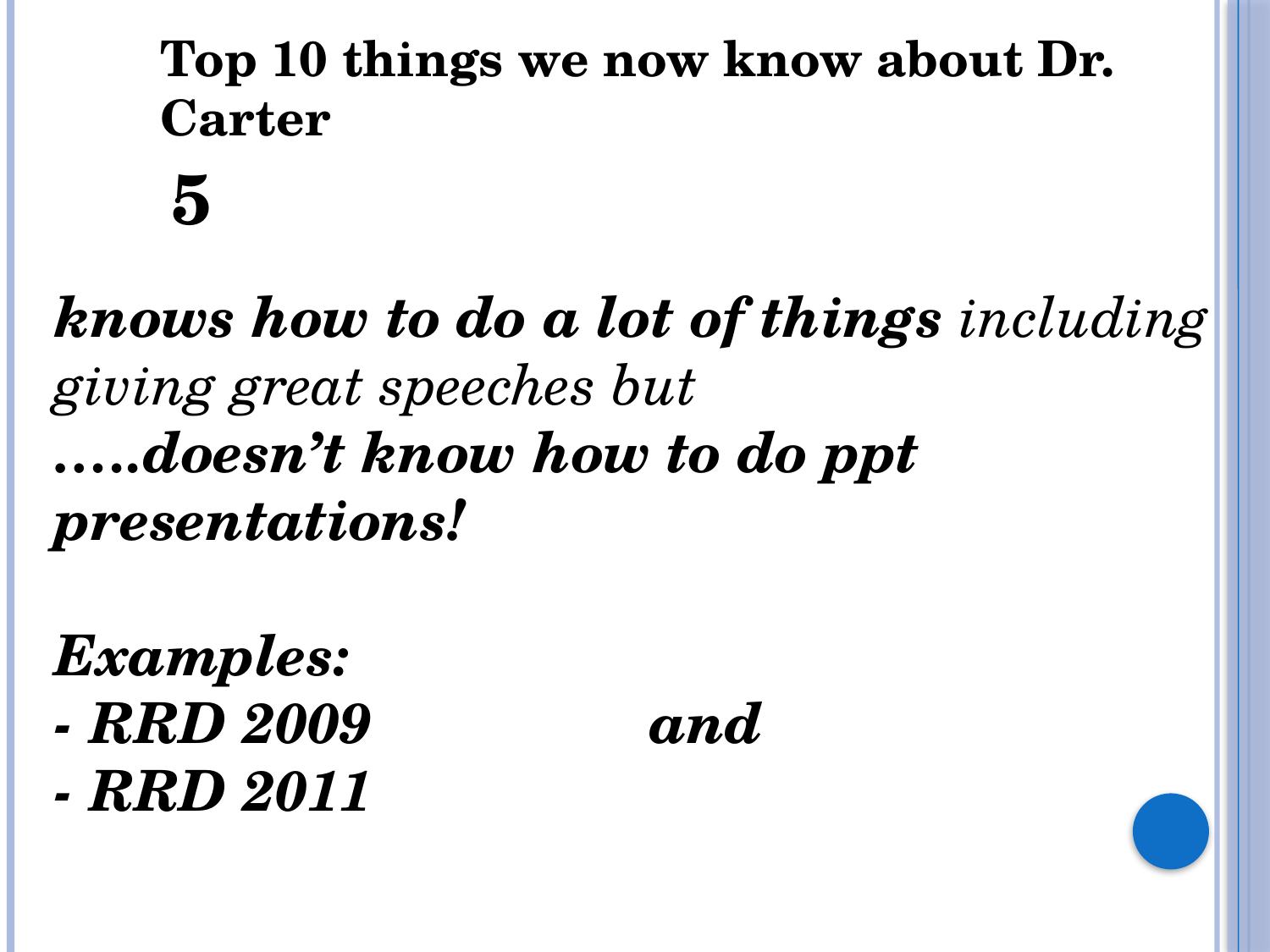

Top 10 things we now know about Dr. Carter
5
knows how to do a lot of things including giving great speeches but
…..doesn’t know how to do ppt presentations!

Examples:
- RRD 2009                 and
- RRD 2011